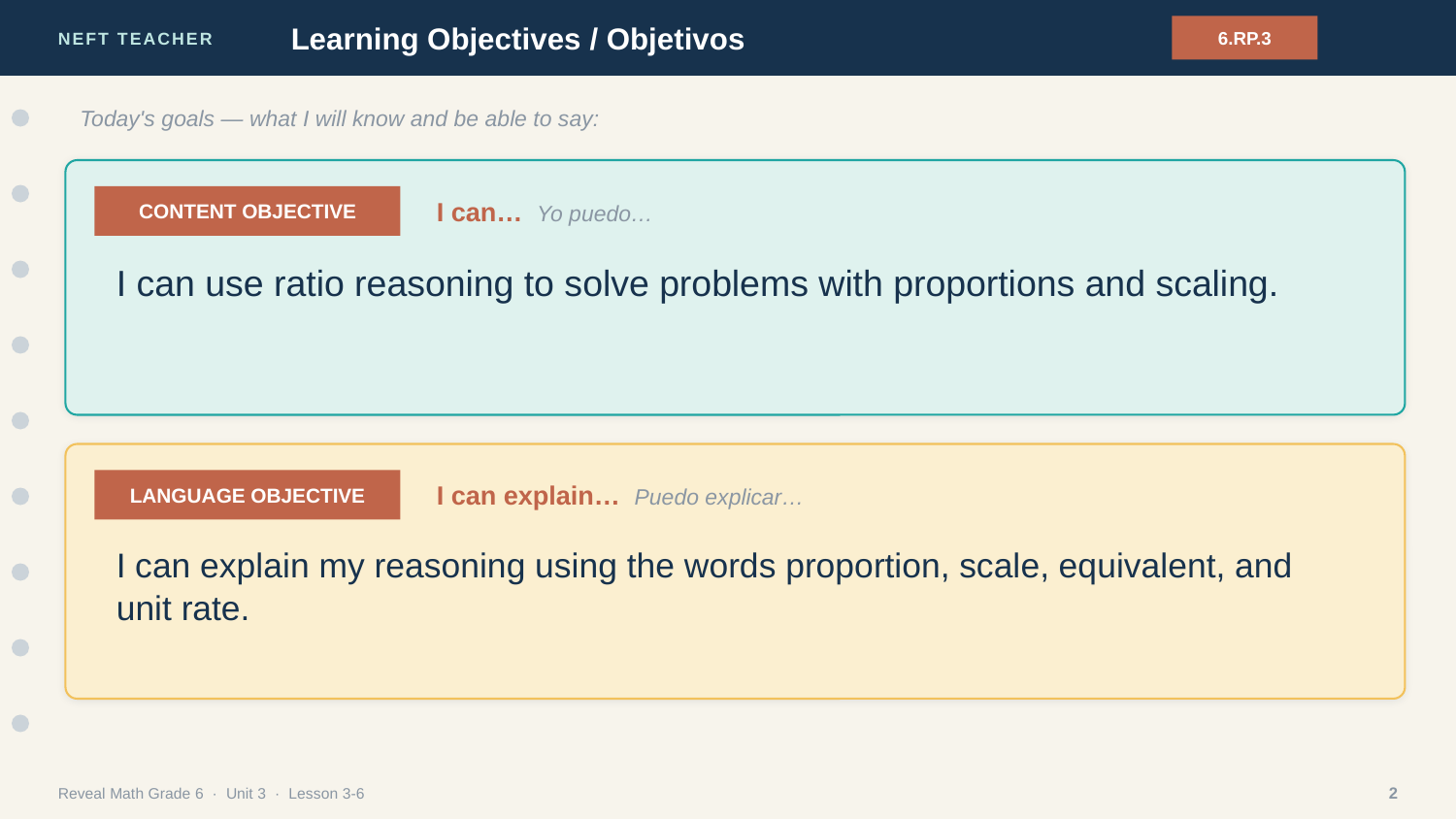

NEFT TEACHER
Learning Objectives / Objetivos
6.RP.3
Today's goals — what I will know and be able to say:

CONTENT OBJECTIVE
I can…  Yo puedo…
I can use ratio reasoning to solve problems with proportions and scaling.

LANGUAGE OBJECTIVE
I can explain…  Puedo explicar…

I can explain my reasoning using the words proportion, scale, equivalent, and unit rate.

Reveal Math Grade 6  ·  Unit 3  ·  Lesson 3-6
2